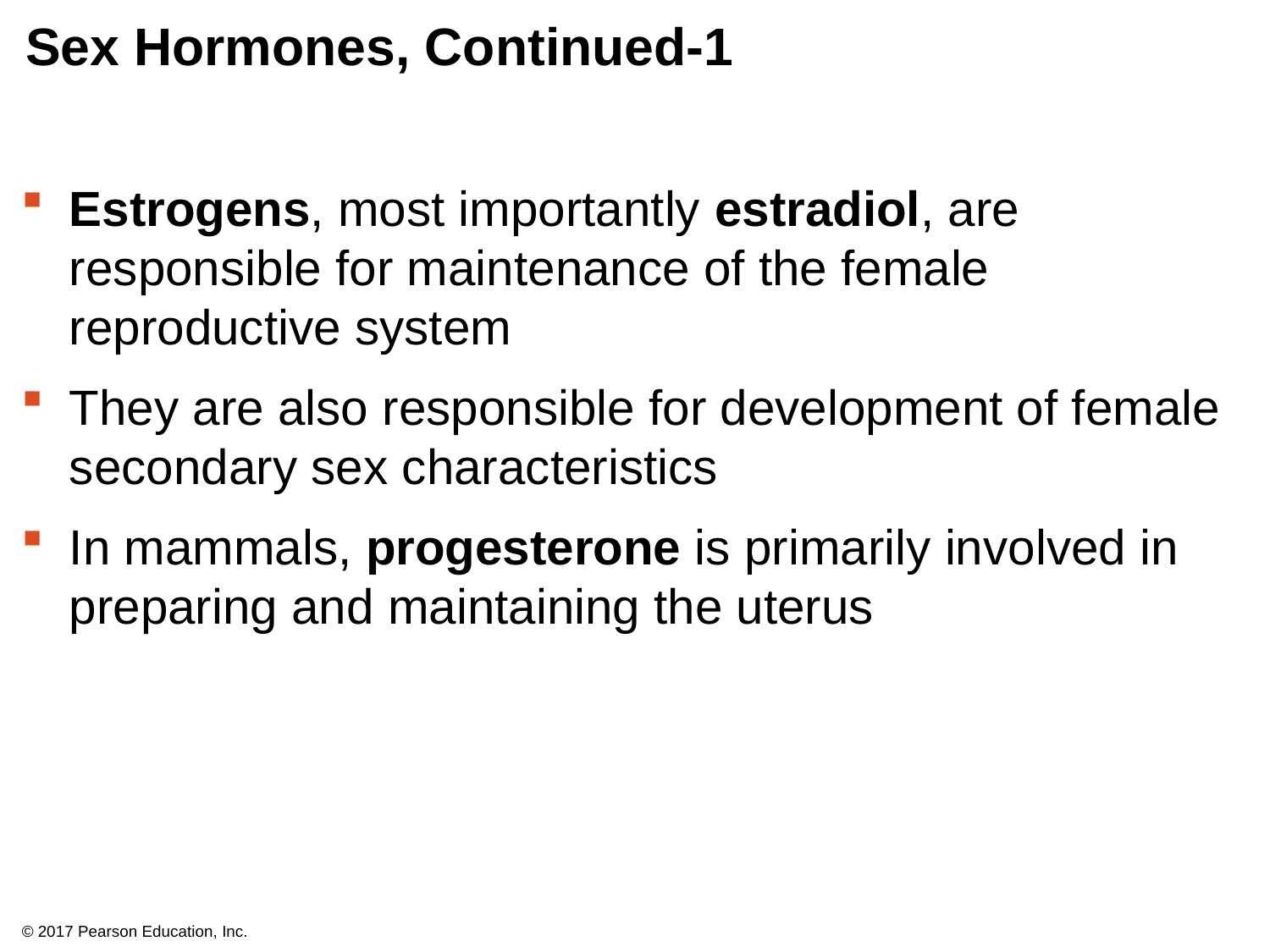

# Sex Hormones, Continued-1
Estrogens, most importantly estradiol, are responsible for maintenance of the female reproductive system
They are also responsible for development of female secondary sex characteristics
In mammals, progesterone is primarily involved in preparing and maintaining the uterus